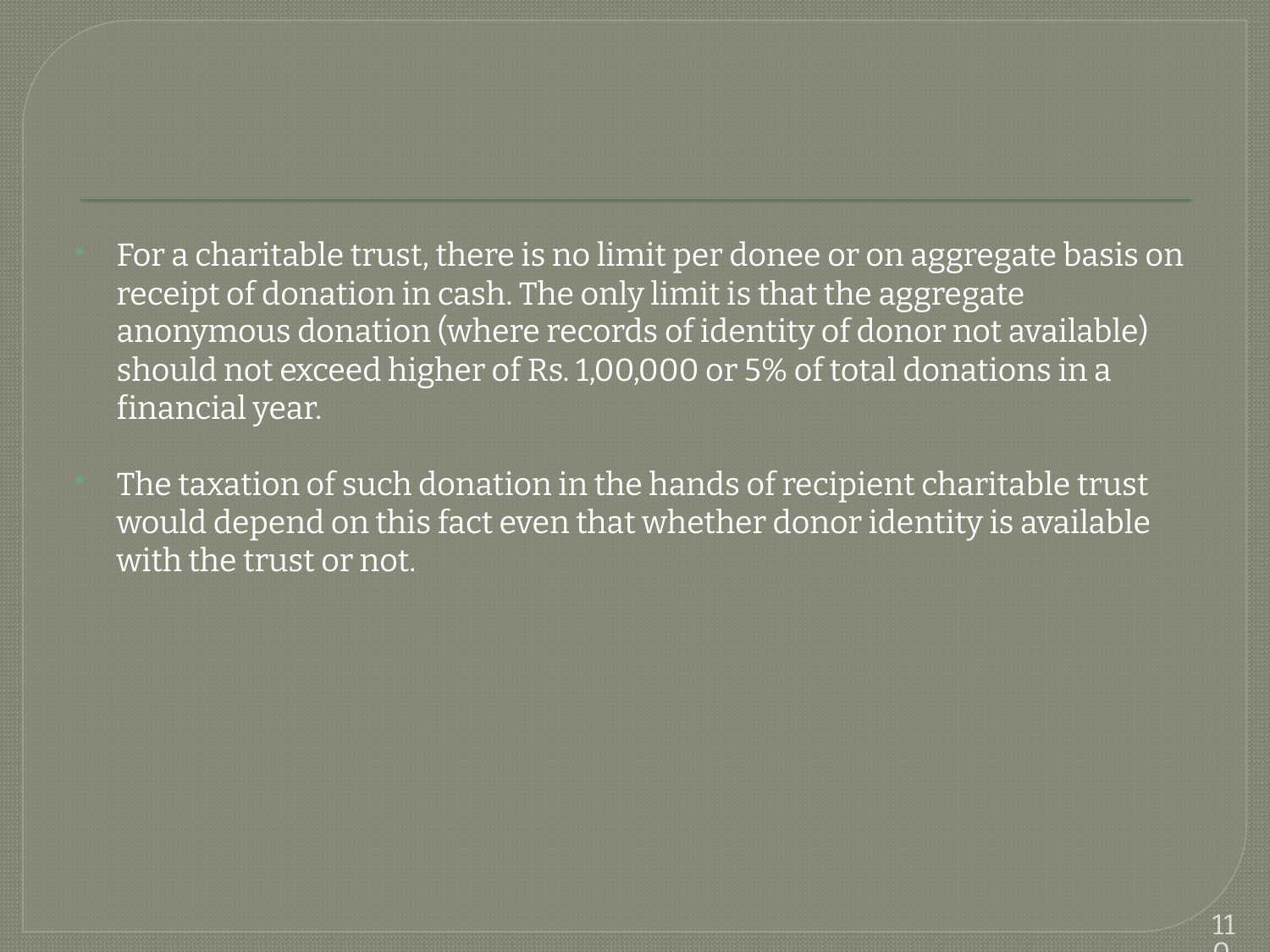

#
For a charitable trust, there is no limit per donee or on aggregate basis on receipt of donation in cash. The only limit is that the aggregate anonymous donation (where records of identity of donor not available) should not exceed higher of Rs. 1,00,000 or 5% of total donations in a financial year.

The taxation of such donation in the hands of recipient charitable trust would depend on this fact even that whether donor identity is available with the trust or not.

110